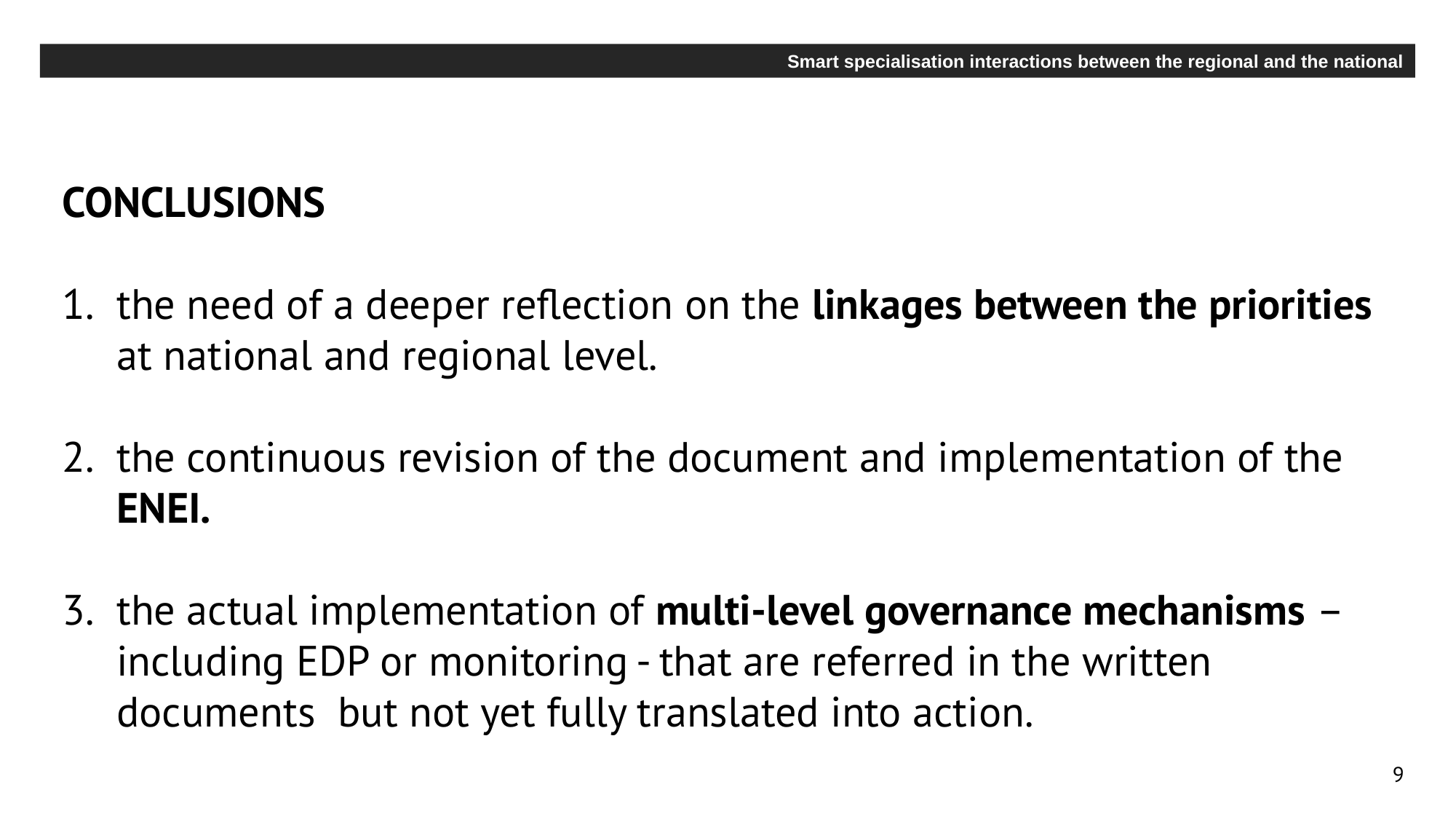

Smart specialisation interactions between the regional and the national

CONCLUSIONS

the need of a deeper reflection on the linkages between the priorities at national and regional level.

the continuous revision of the document and implementation of the ENEI.

the actual implementation of multi-level governance mechanisms – including EDP or monitoring - that are referred in the written documents  but not yet fully translated into action.
9